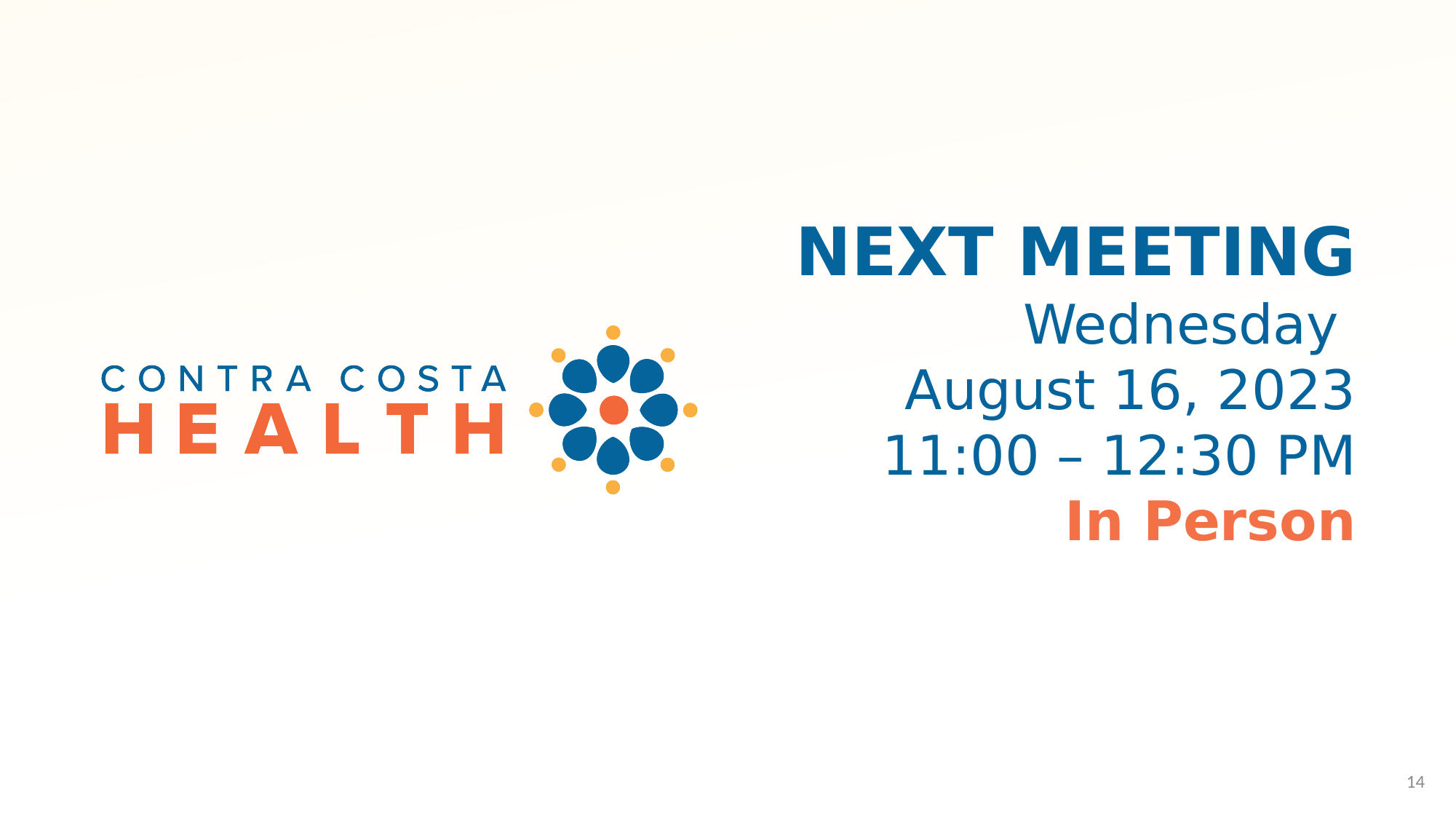

# NEXT MEETING Wednesday August 16, 2023 11:00 – 12:30 PM In Person
14